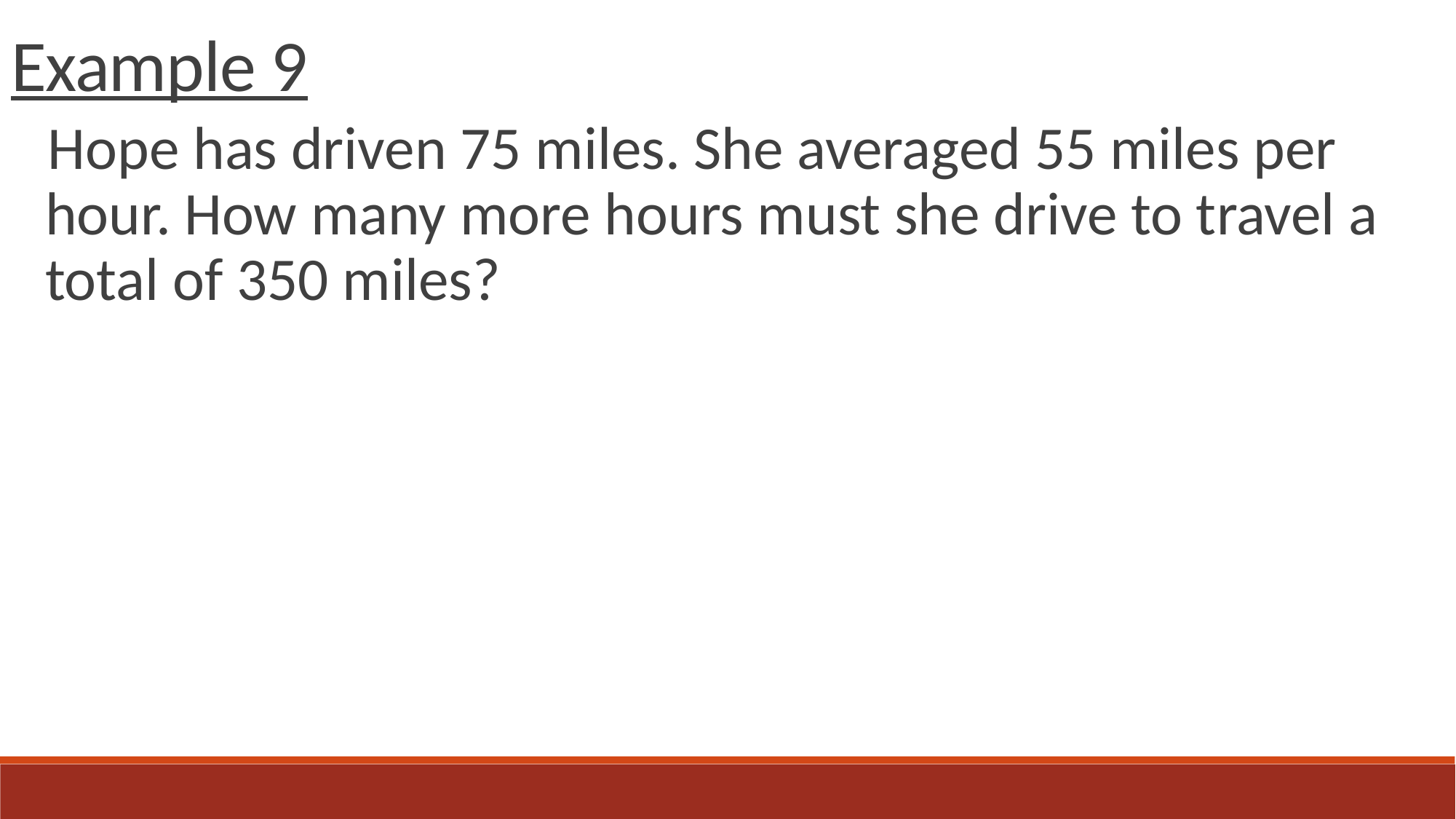

Example 9
Hope has driven 75 miles. She averaged 55 miles per hour. How many more hours must she drive to travel a total of 350 miles?